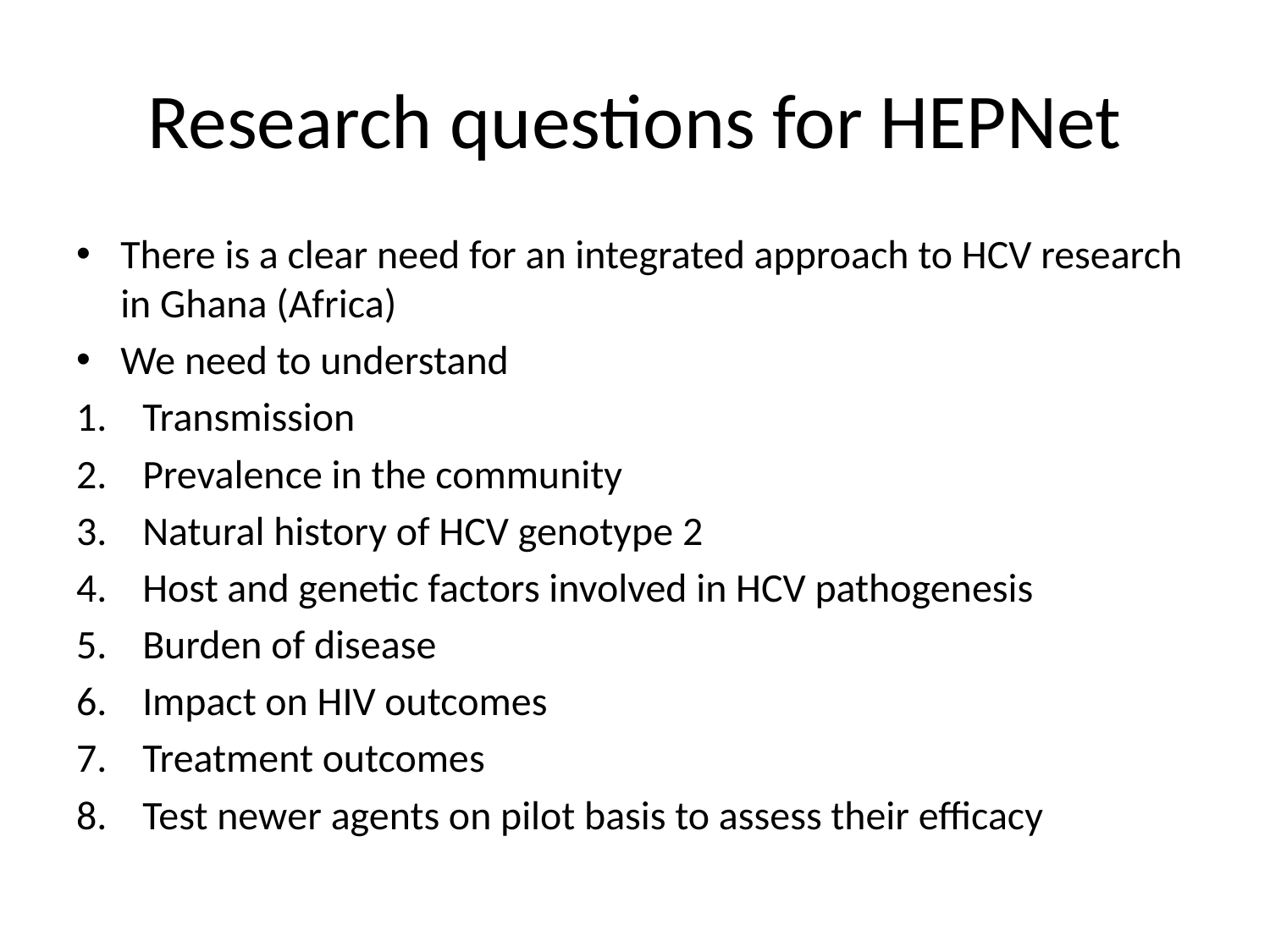

# Research questions for HEPNet
There is a clear need for an integrated approach to HCV research in Ghana (Africa)
We need to understand
Transmission
Prevalence in the community
Natural history of HCV genotype 2
Host and genetic factors involved in HCV pathogenesis
Burden of disease
Impact on HIV outcomes
Treatment outcomes
Test newer agents on pilot basis to assess their efficacy